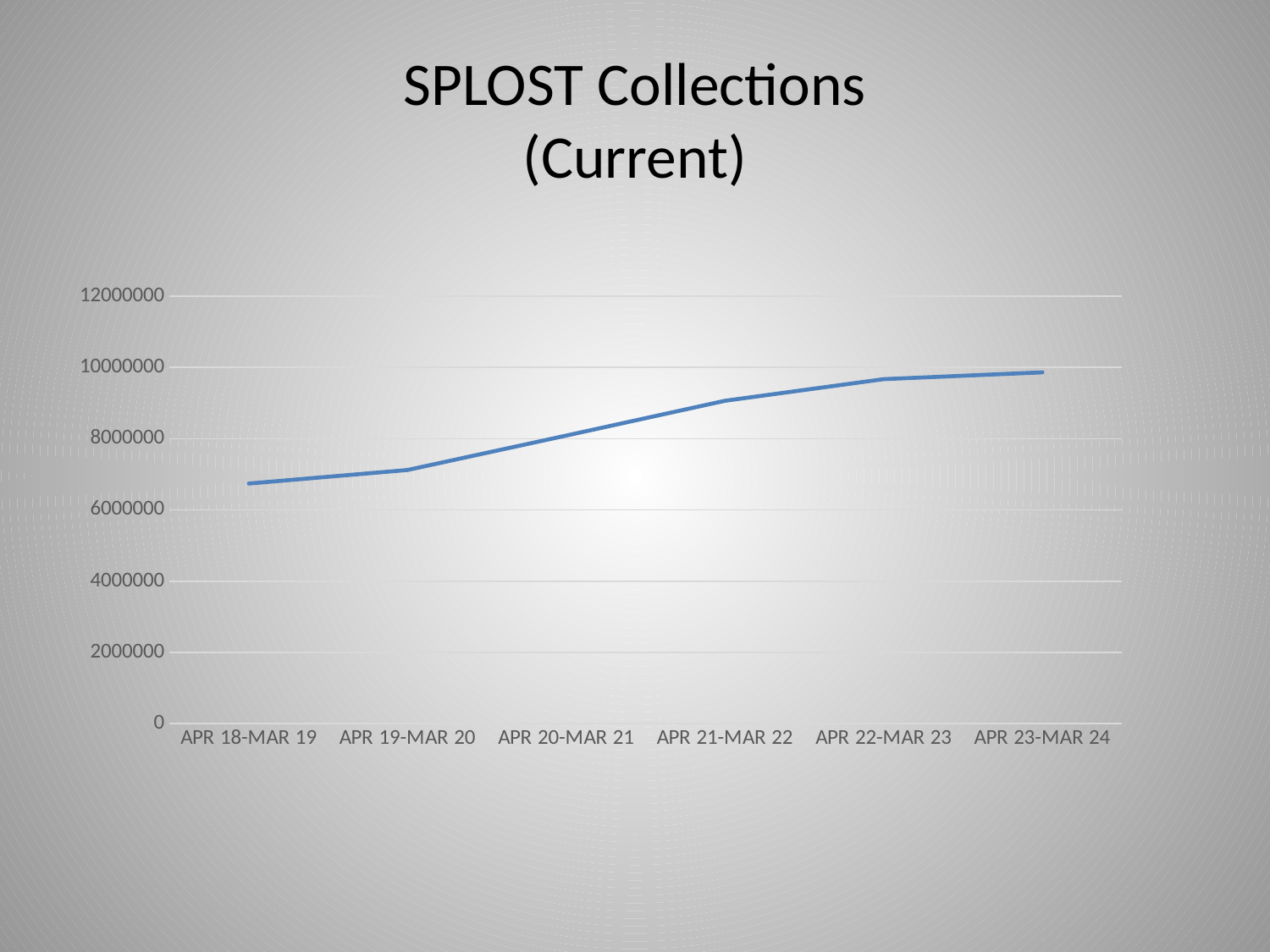

# SPLOST Collections (Current)

### Chart

| Category | QTR Total |
|---|---|
| APR 18-MAR 19 | 6741038.94 |
| APR 19-MAR 20 | 7120810.29 |
| APR 20-MAR 21 | 8087847.32 |
| APR 21-MAR 22 | 9064205.15 |
| APR 22-MAR 23 | 9671731.73 |
| APR 23-MAR 24 | 9861890.0 |